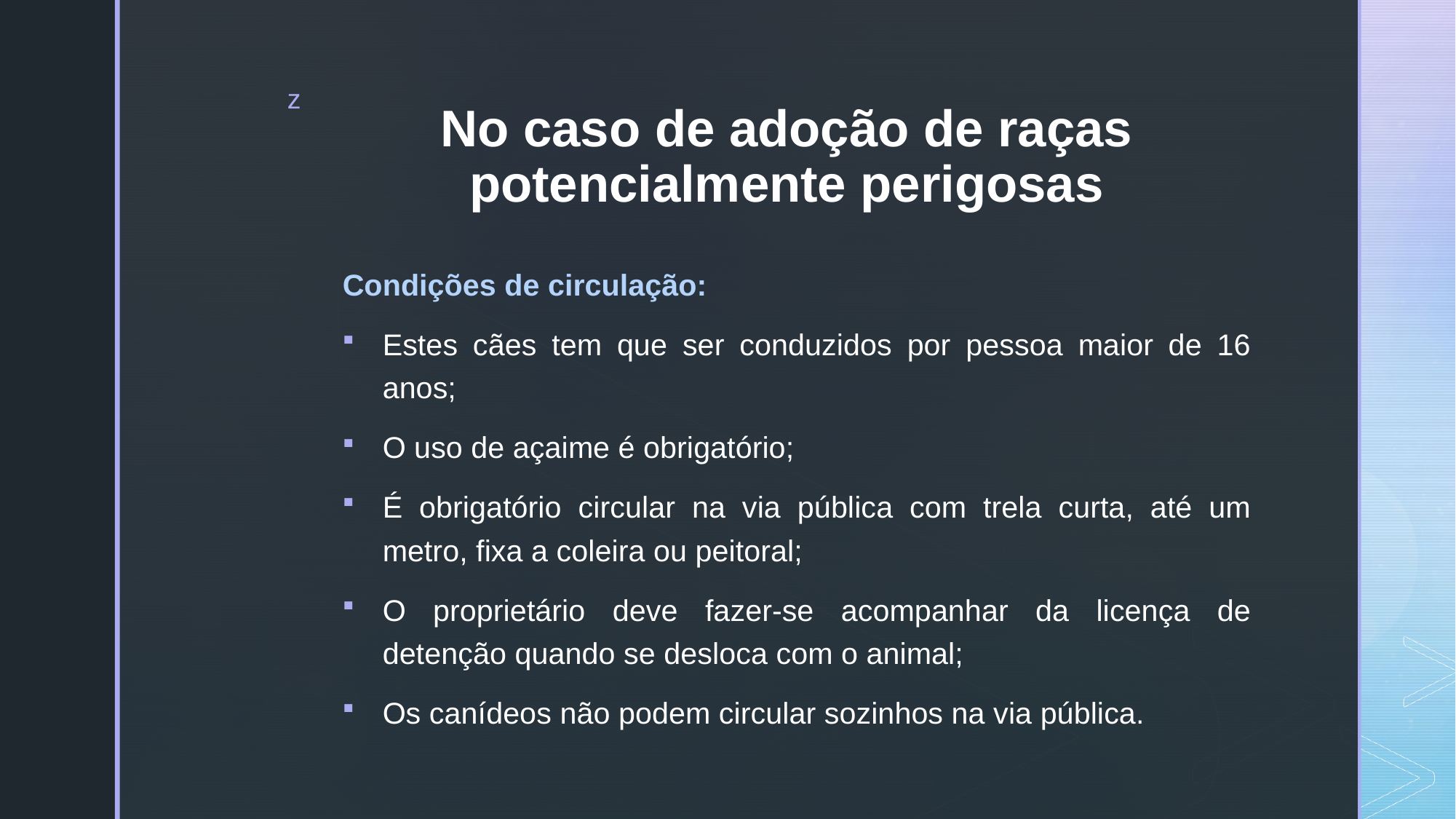

# No caso de adoção de raças potencialmente perigosas
Condições de circulação:
Estes cães tem que ser conduzidos por pessoa maior de 16 anos;
O uso de açaime é obrigatório;
É obrigatório circular na via pública com trela curta, até um metro, fixa a coleira ou peitoral;
O proprietário deve fazer-se acompanhar da licença de detenção quando se desloca com o animal;
Os canídeos não podem circular sozinhos na via pública.